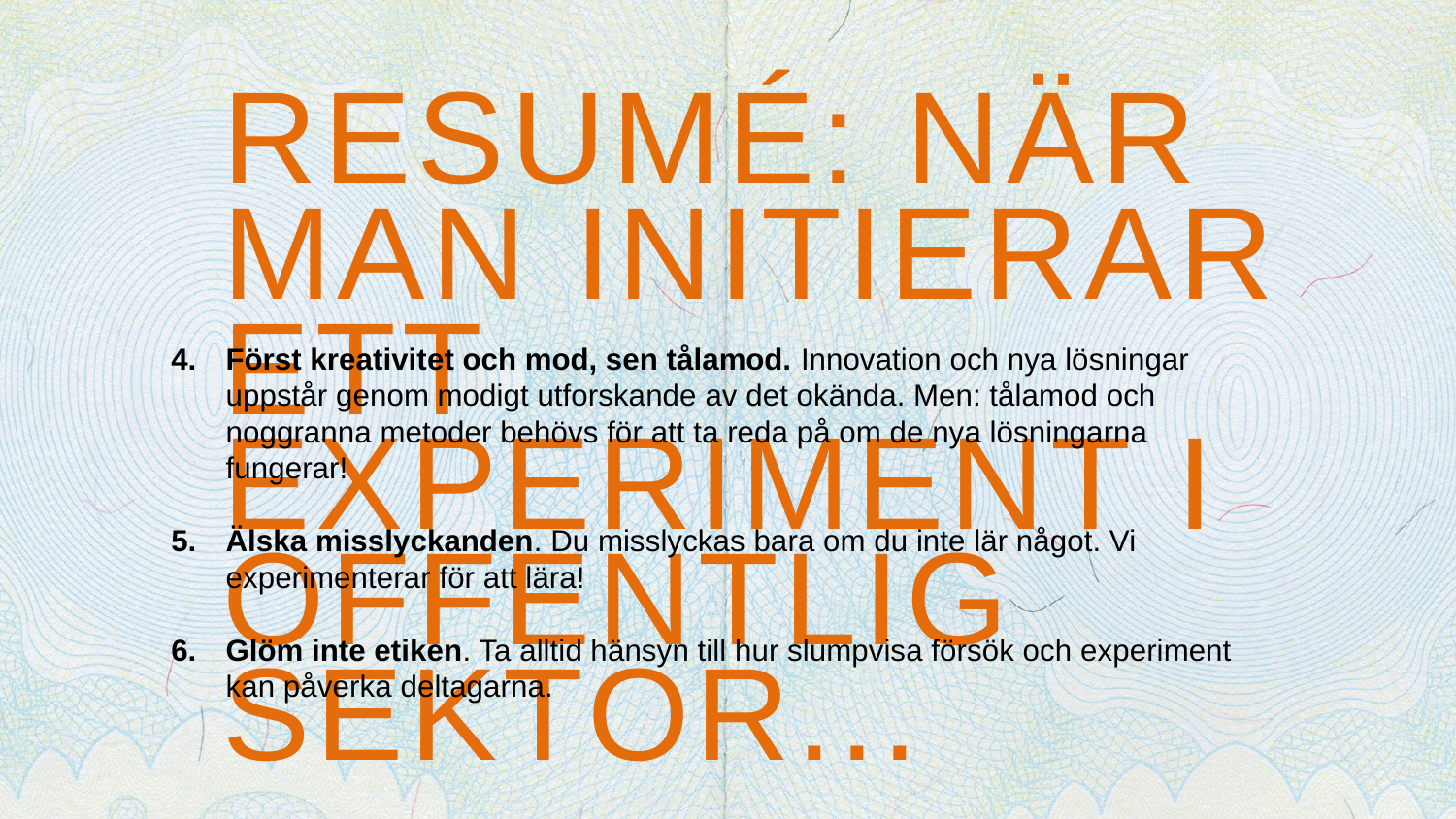

# Resumé: när man initierar ett experiment i offentlig sektor...
Först kreativitet och mod, sen tålamod. Innovation och nya lösningar uppstår genom modigt utforskande av det okända. Men: tålamod och noggranna metoder behövs för att ta reda på om de nya lösningarna fungerar!
Älska misslyckanden. Du misslyckas bara om du inte lär något. Vi experimenterar för att lära!

Glöm inte etiken. Ta alltid hänsyn till hur slumpvisa försök och experiment kan påverka deltagarna.